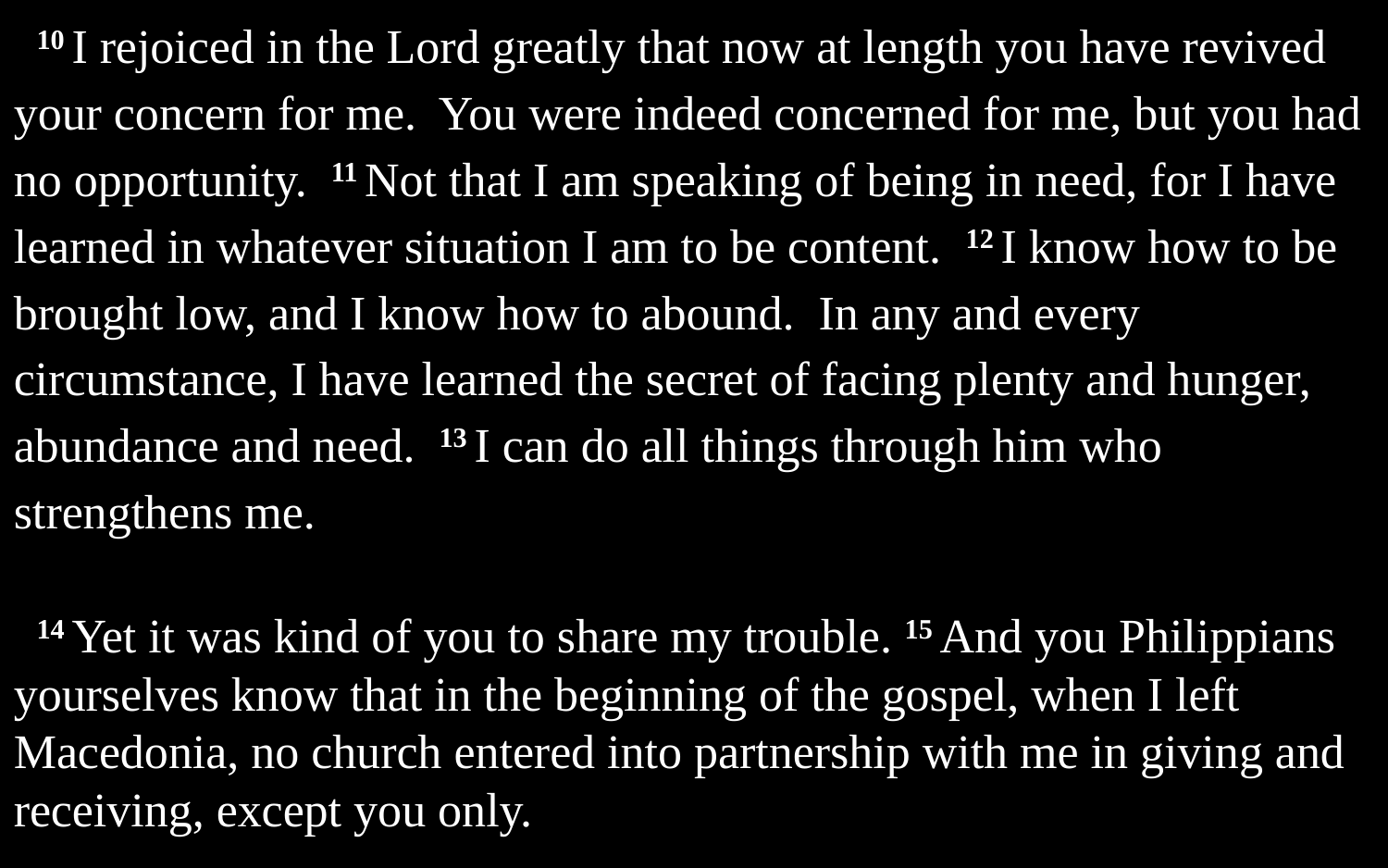

10 I rejoiced in the Lord greatly that now at length you have revived your concern for me.  You were indeed concerned for me, but you had no opportunity.  11 Not that I am speaking of being in need, for I have learned in whatever situation I am to be content.  12 I know how to be brought low, and I know how to abound.  In any and every circumstance, I have learned the secret of facing plenty and hunger, abundance and need.  13 I can do all things through him who strengthens me.

14 Yet it was kind of you to share my trouble. 15 And you Philippians yourselves know that in the beginning of the gospel, when I left Macedonia, no church entered into partnership with me in giving and receiving, except you only.